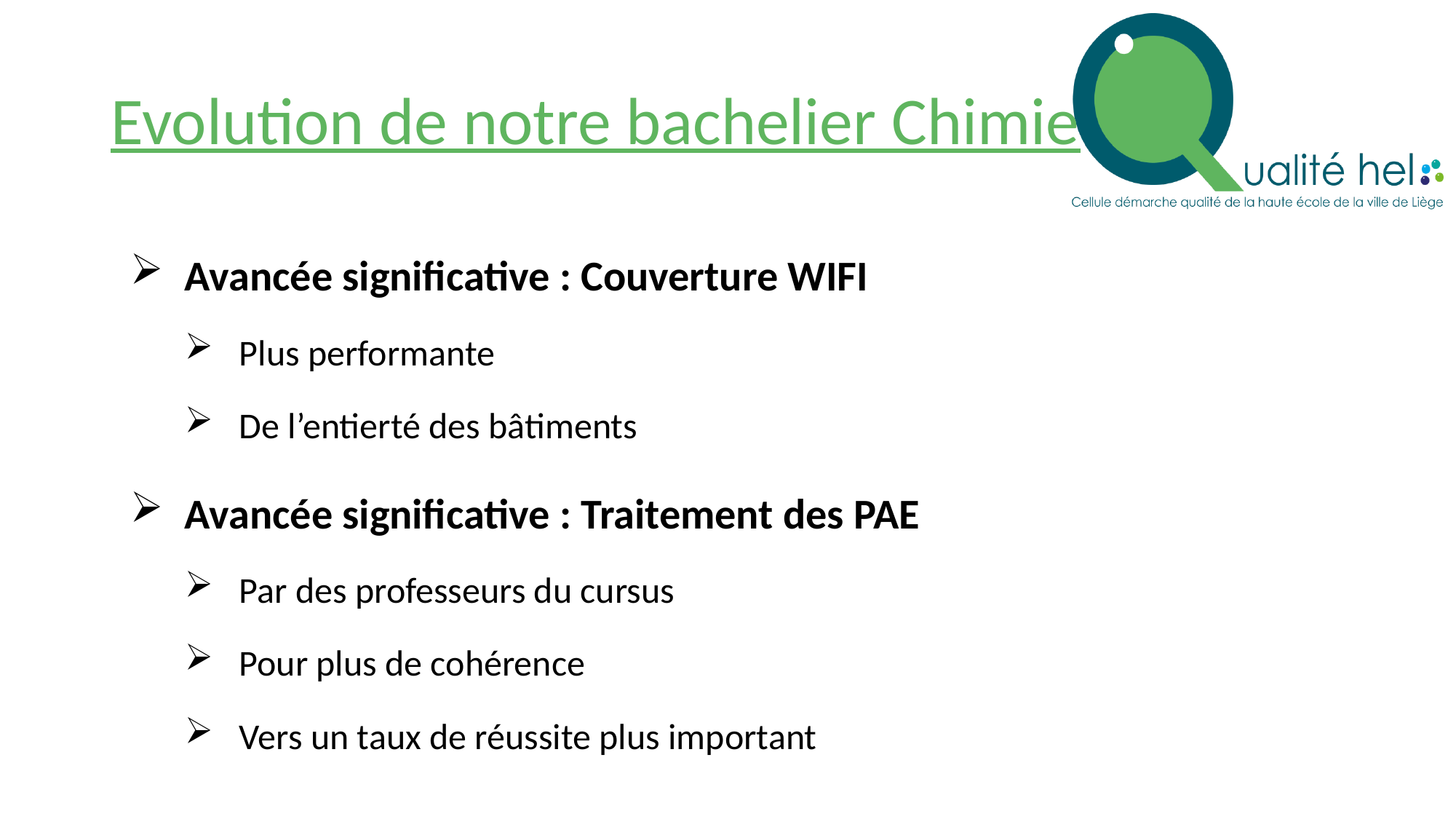

# Evolution de notre bachelier Chimie
Avancée significative : Couverture WIFI
Plus performante
De l’entierté des bâtiments
Avancée significative : Traitement des PAE
Par des professeurs du cursus
Pour plus de cohérence
Vers un taux de réussite plus important